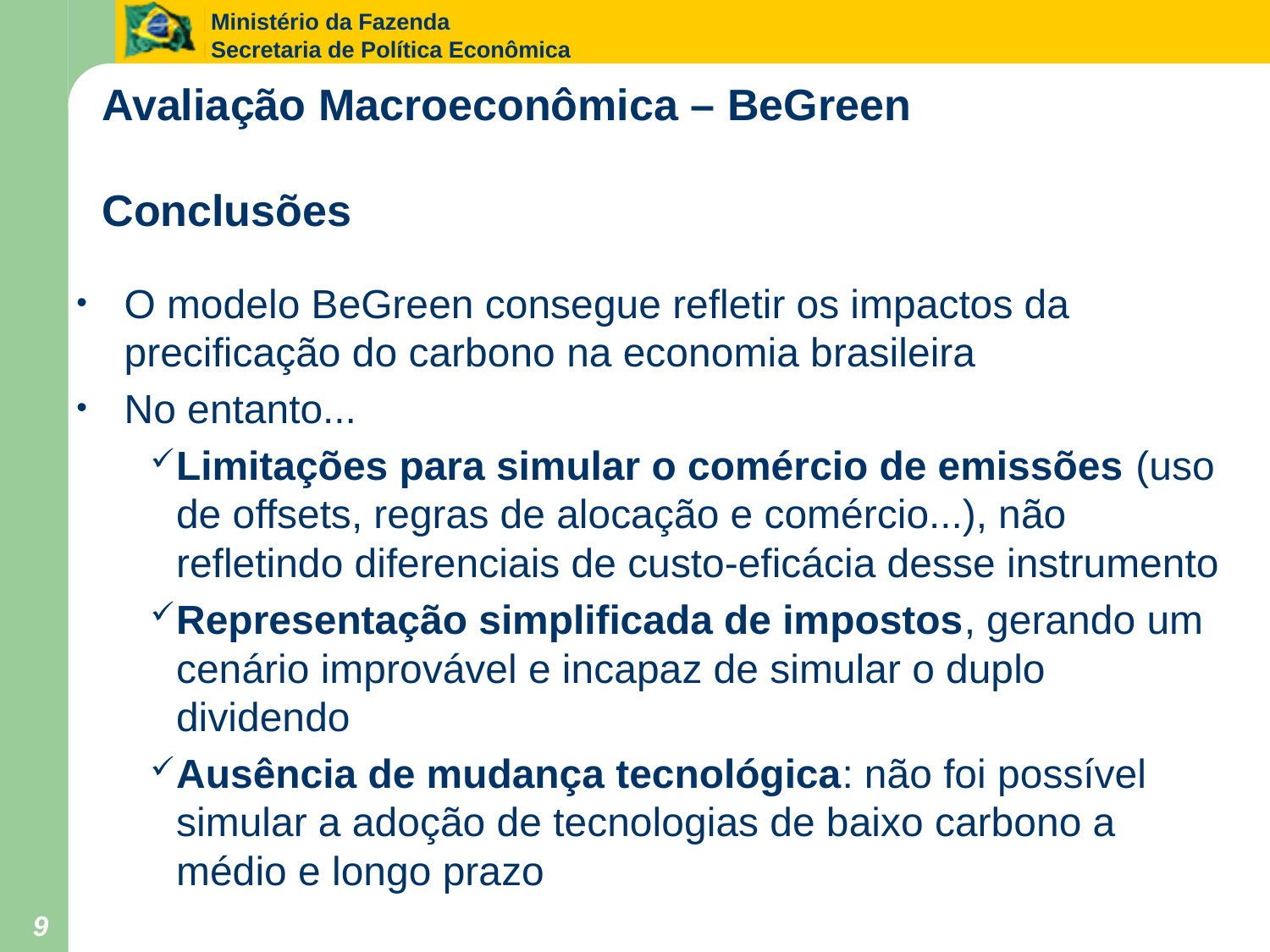

Avaliação Macroeconômica – BeGreen

Conclusões
O modelo BeGreen consegue refletir os impactos da precificação do carbono na economia brasileira
No entanto...
Limitações para simular o comércio de emissões (uso de offsets, regras de alocação e comércio...), não refletindo diferenciais de custo-eficácia desse instrumento
Representação simplificada de impostos, gerando um cenário improvável e incapaz de simular o duplo dividendo
Ausência de mudança tecnológica: não foi possível simular a adoção de tecnologias de baixo carbono a médio e longo prazo